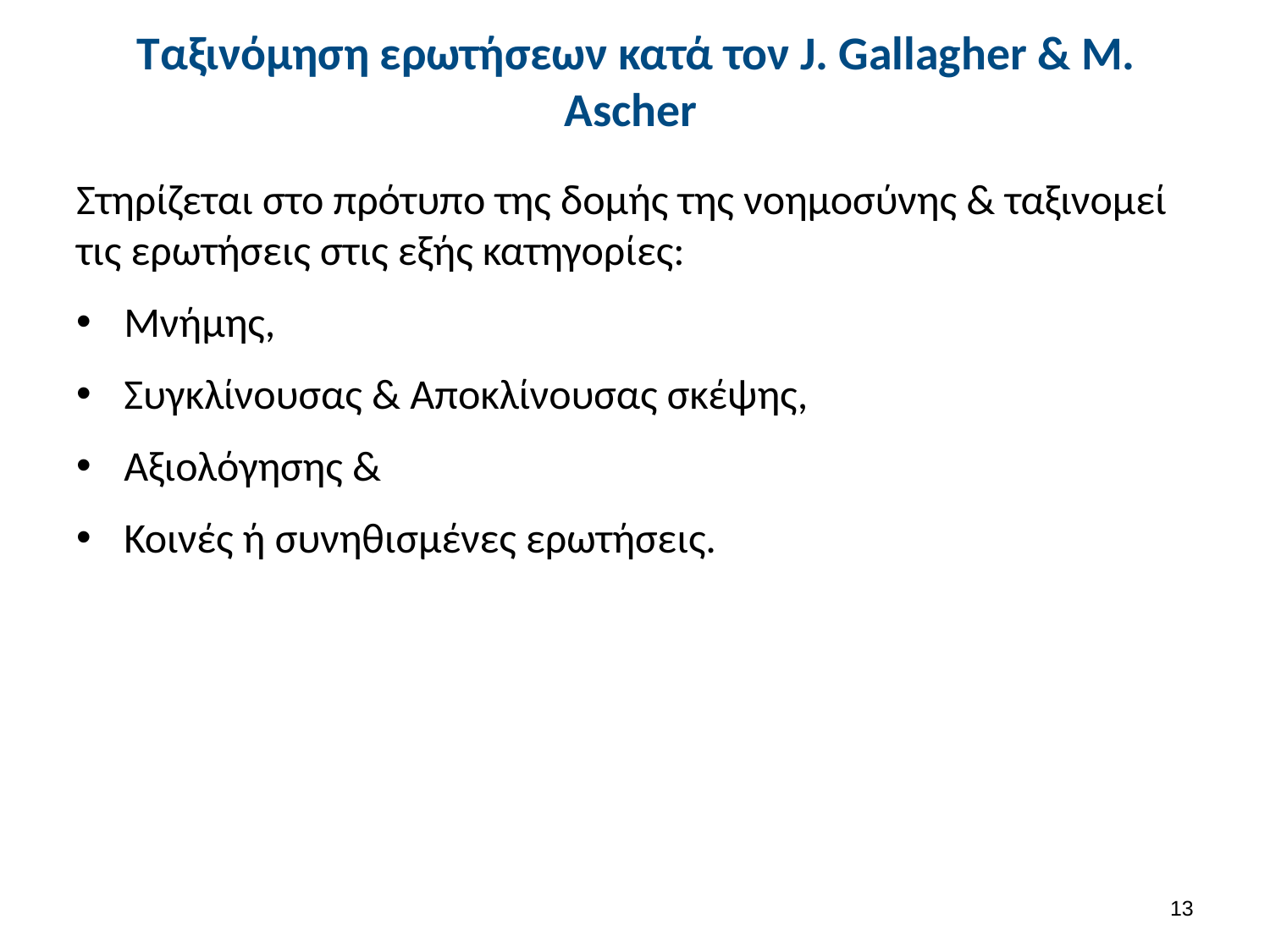

# Ταξινόμηση ερωτήσεων κατά τον J. Gallagher & M. Ascher
Στηρίζεται στο πρότυπο της δομής της νοημοσύνης & ταξινομεί τις ερωτήσεις στις εξής κατηγορίες:
Μνήμης,
Συγκλίνουσας & Αποκλίνουσας σκέψης,
Αξιολόγησης &
Κοινές ή συνηθισμένες ερωτήσεις.

13